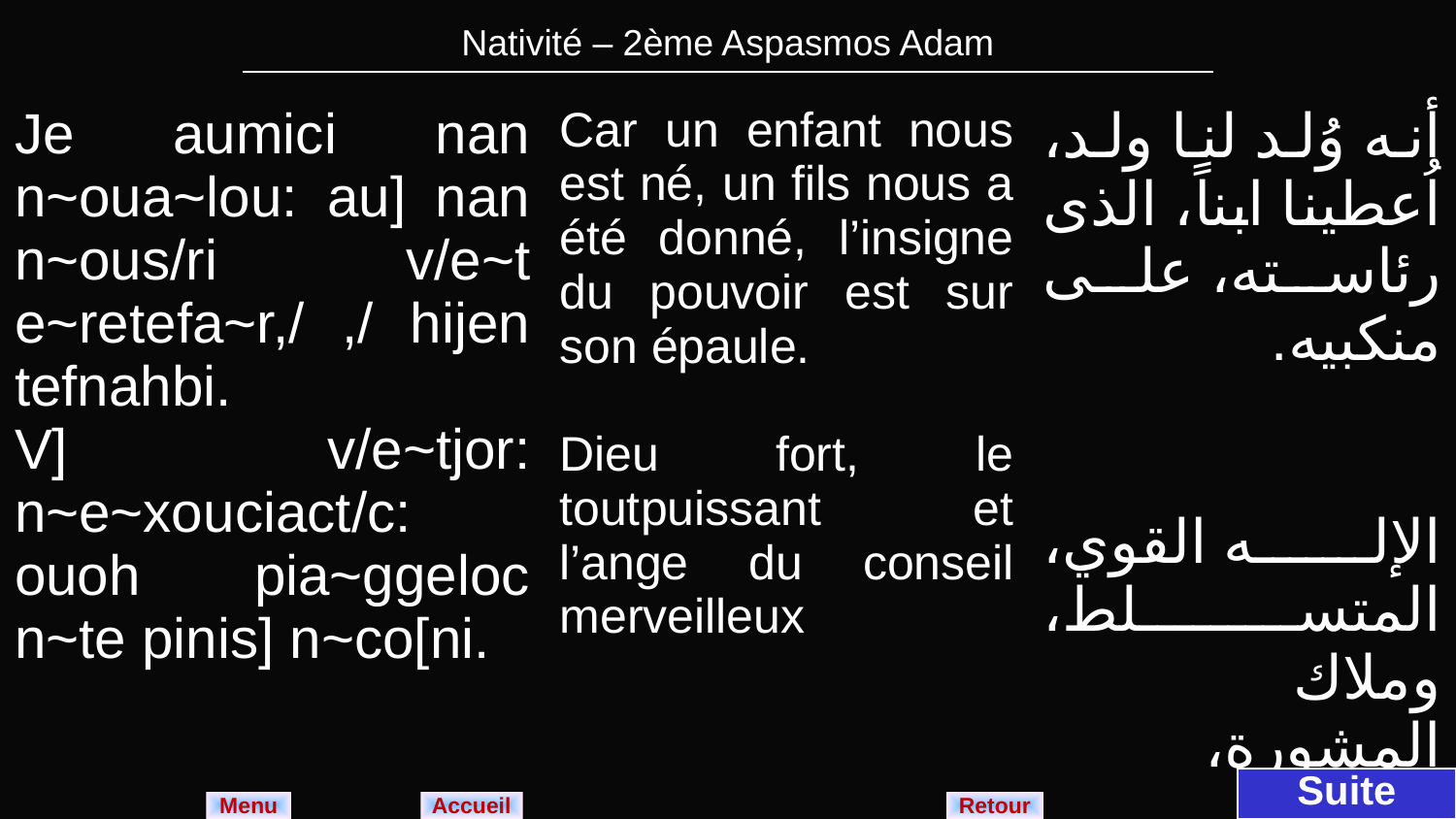

| Nativité – 2ème Aspasmos Adam |
| --- |
| Je aumici nan n~oua~lou: au] nan n~ous/ri v/e~t e~retefa~r,/ ,/ hijen tefnahbi. V] v/e~tjor: n~e~xouciact/c: ouoh pia~ggeloc n~te pinis] n~co[ni. | Car un enfant nous est né, un fils nous a été donné, l’insigne du pouvoir est sur son épaule. Dieu fort, le toutpuissant et l’ange du conseil merveilleux | أنه وُلد لنا ولد، اُعطينا ابناً، الذى رئاسته، على منكبيه. الإله القوي، المتسلط، وملاك المشورة، العظمي. |
| --- | --- | --- |
Suite
Menu
Retour